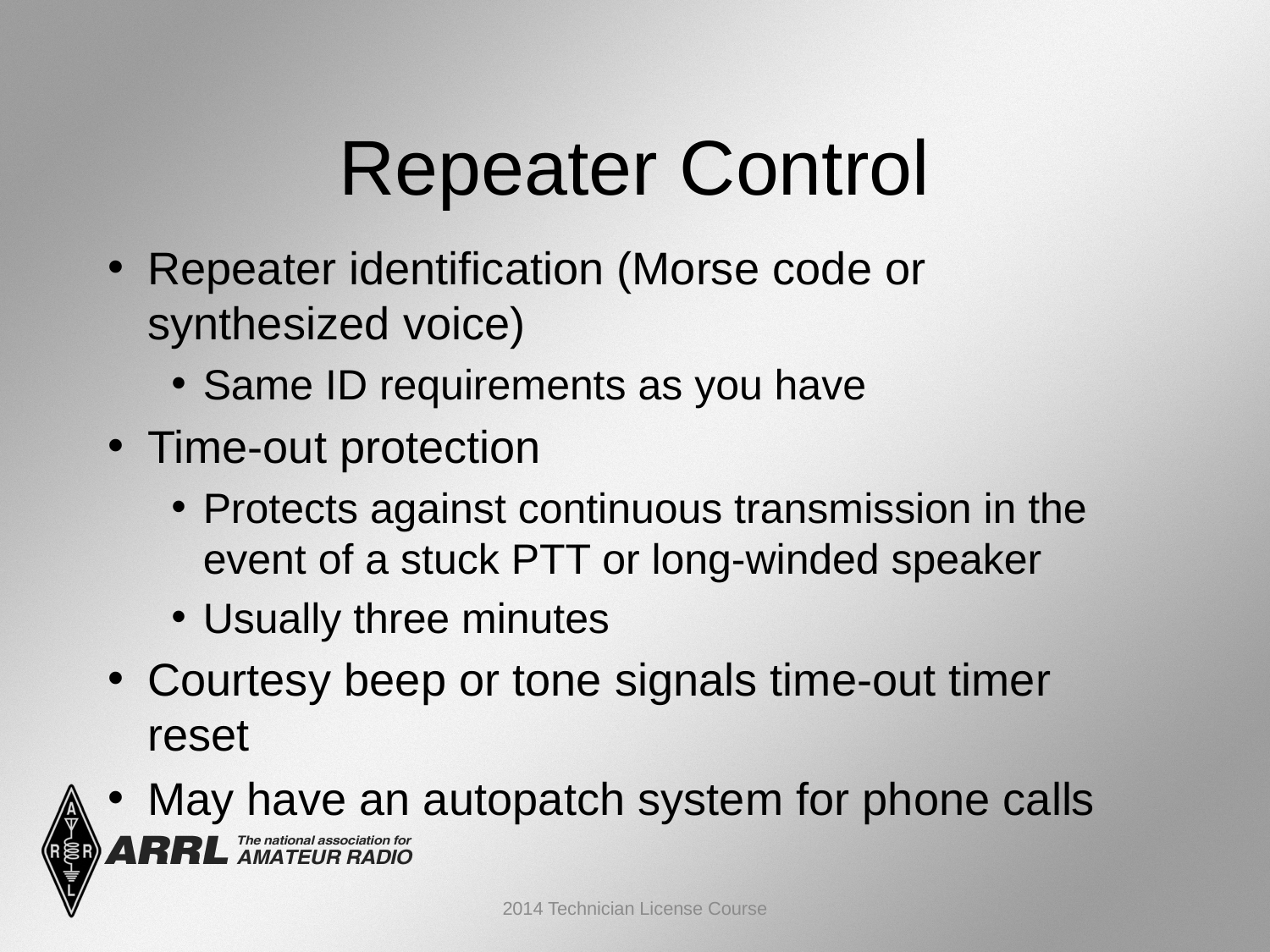

Repeater Control
Repeater identification (Morse code or synthesized voice)
Same ID requirements as you have
Time-out protection
Protects against continuous transmission in the event of a stuck PTT or long-winded speaker
Usually three minutes
Courtesy beep or tone signals time-out timer reset
May have an autopatch system for phone calls
2014 Technician License Course